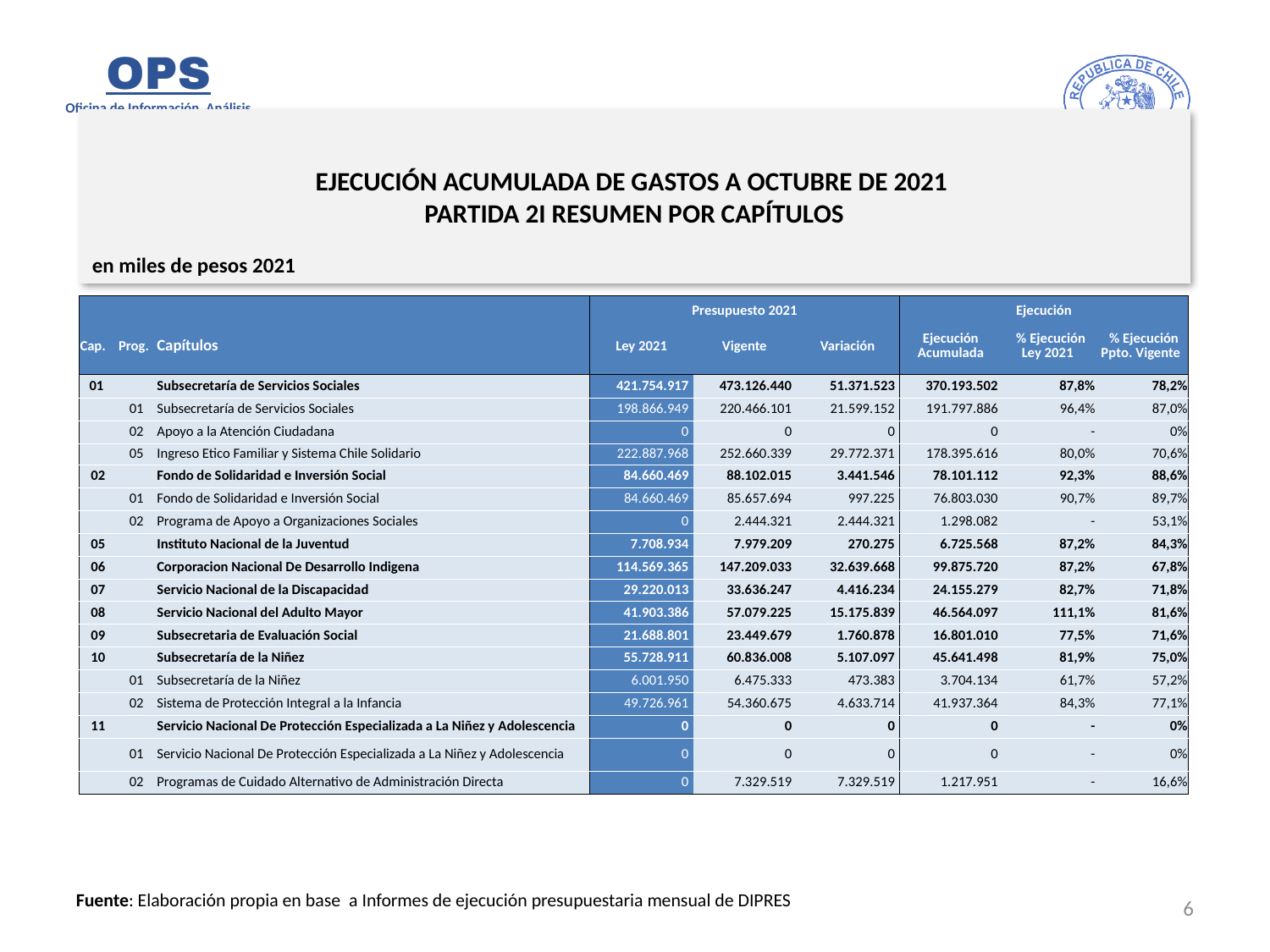

# EJECUCIÓN ACUMULADA DE GASTOS A OCTUBRE DE 2021 PARTIDA 2I RESUMEN POR CAPÍTULOS
en miles de pesos 2021
|  |  |  | Presupuesto 2021 |  |  | Ejecución |  |  |
| --- | --- | --- | --- | --- | --- | --- | --- | --- |
| Cap. | Prog. | Capítulos | Ley 2021 | Vigente | Variación | Ejecución Acumulada | % Ejecución Ley 2021 | % Ejecución Ppto. Vigente |
| 01 |  | Subsecretaría de Servicios Sociales | 421.754.917 | 473.126.440 | 51.371.523 | 370.193.502 | 87,8% | 78,2% |
|  | 01 | Subsecretaría de Servicios Sociales | 198.866.949 | 220.466.101 | 21.599.152 | 191.797.886 | 96,4% | 87,0% |
|  | 02 | Apoyo a la Atención Ciudadana | 0 | 0 | 0 | 0 | - | 0% |
|  | 05 | Ingreso Etico Familiar y Sistema Chile Solidario | 222.887.968 | 252.660.339 | 29.772.371 | 178.395.616 | 80,0% | 70,6% |
| 02 |  | Fondo de Solidaridad e Inversión Social | 84.660.469 | 88.102.015 | 3.441.546 | 78.101.112 | 92,3% | 88,6% |
|  | 01 | Fondo de Solidaridad e Inversión Social | 84.660.469 | 85.657.694 | 997.225 | 76.803.030 | 90,7% | 89,7% |
|  | 02 | Programa de Apoyo a Organizaciones Sociales | 0 | 2.444.321 | 2.444.321 | 1.298.082 | - | 53,1% |
| 05 |  | Instituto Nacional de la Juventud | 7.708.934 | 7.979.209 | 270.275 | 6.725.568 | 87,2% | 84,3% |
| 06 |  | Corporacion Nacional De Desarrollo Indigena | 114.569.365 | 147.209.033 | 32.639.668 | 99.875.720 | 87,2% | 67,8% |
| 07 |  | Servicio Nacional de la Discapacidad | 29.220.013 | 33.636.247 | 4.416.234 | 24.155.279 | 82,7% | 71,8% |
| 08 |  | Servicio Nacional del Adulto Mayor | 41.903.386 | 57.079.225 | 15.175.839 | 46.564.097 | 111,1% | 81,6% |
| 09 |  | Subsecretaria de Evaluación Social | 21.688.801 | 23.449.679 | 1.760.878 | 16.801.010 | 77,5% | 71,6% |
| 10 |  | Subsecretaría de la Niñez | 55.728.911 | 60.836.008 | 5.107.097 | 45.641.498 | 81,9% | 75,0% |
|  | 01 | Subsecretaría de la Niñez | 6.001.950 | 6.475.333 | 473.383 | 3.704.134 | 61,7% | 57,2% |
|  | 02 | Sistema de Protección Integral a la Infancia | 49.726.961 | 54.360.675 | 4.633.714 | 41.937.364 | 84,3% | 77,1% |
| 11 |  | Servicio Nacional De Protección Especializada a La Niñez y Adolescencia | 0 | 0 | 0 | 0 | - | 0% |
|  | 01 | Servicio Nacional De Protección Especializada a La Niñez y Adolescencia | 0 | 0 | 0 | 0 | - | 0% |
|  | 02 | Programas de Cuidado Alternativo de Administración Directa | 0 | 7.329.519 | 7.329.519 | 1.217.951 | - | 16,6% |
6